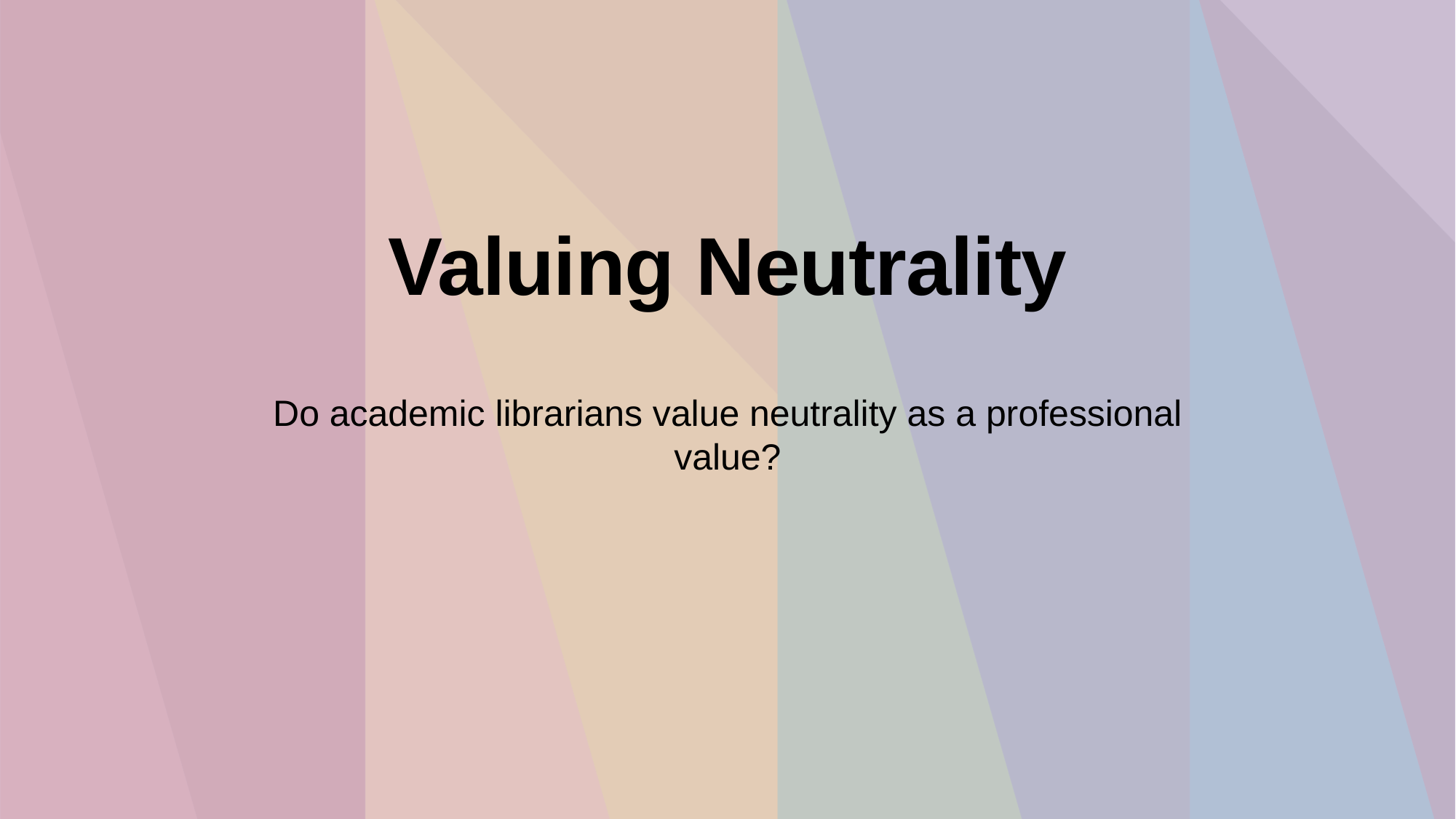

# Valuing Neutrality
Do academic librarians value neutrality as a professional value?